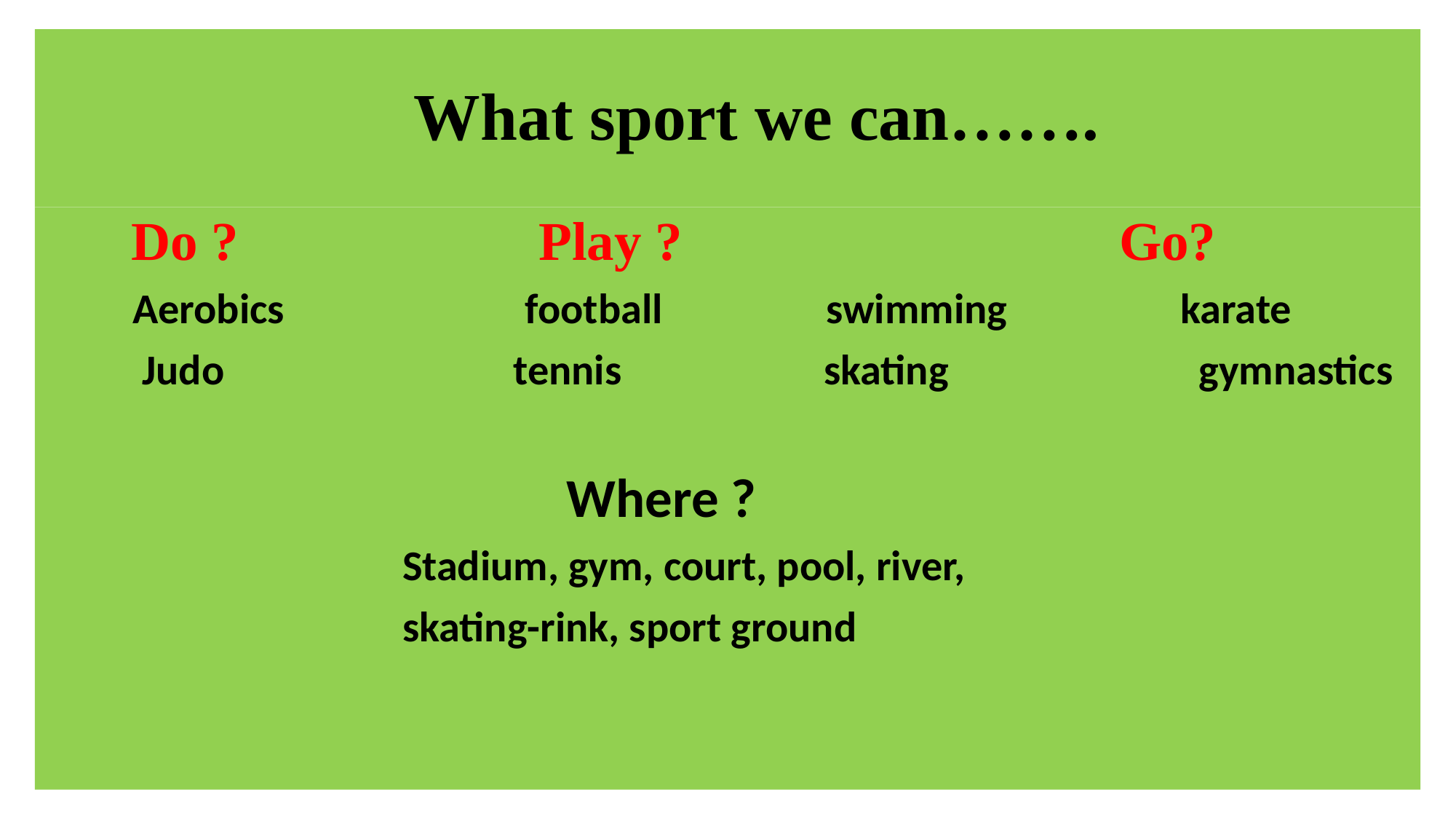

# What sport we can…….
       Do ?                      Play ?                                Go?
         Aerobics                         football                 swimming                  karate
          Judo                              tennis                     skating                          gymnastics

                                                      Where ?
                                     Stadium, gym, court, pool, river,
                                     skating-rink, sport ground